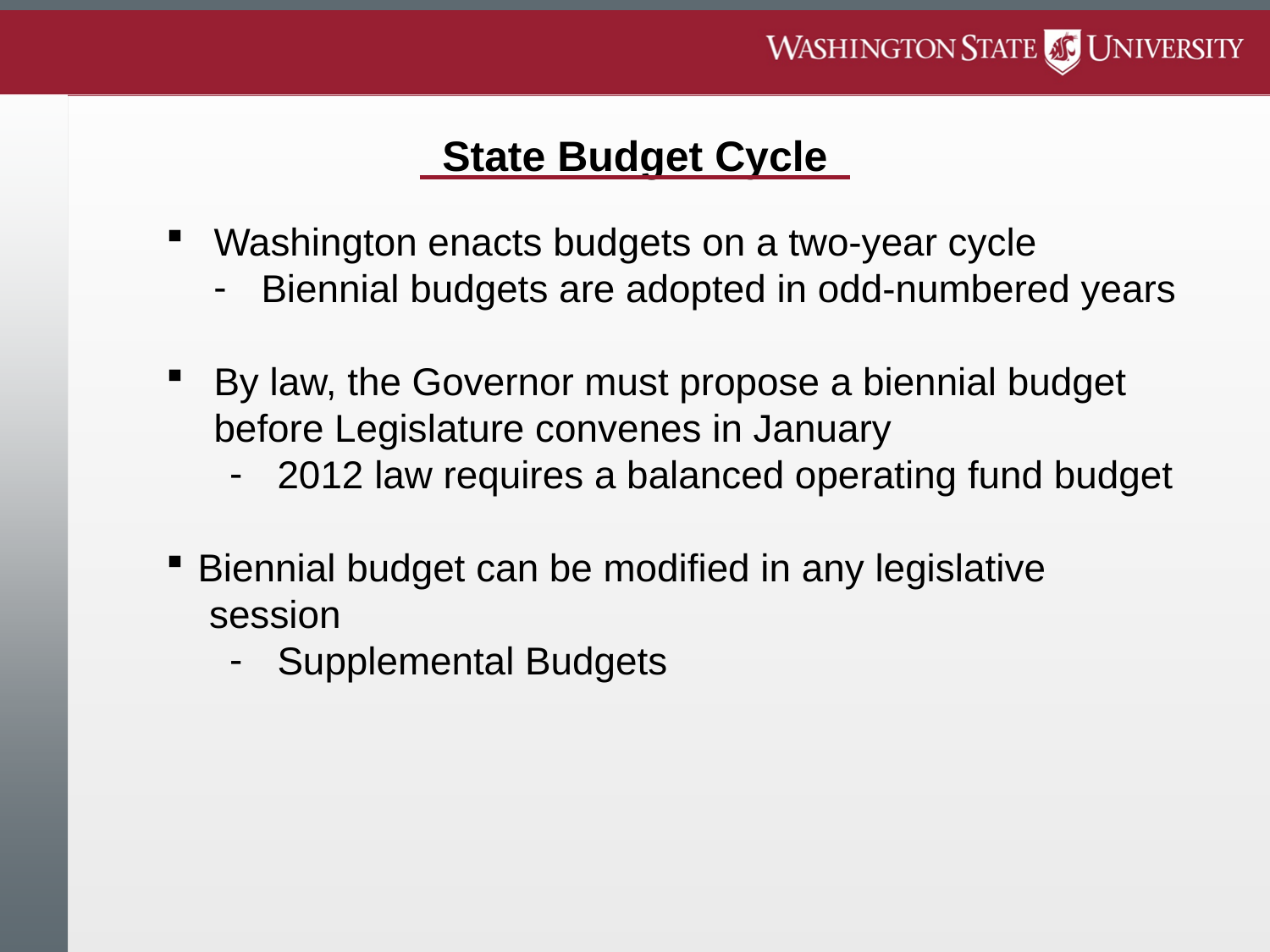

# State Budget Cycle
Washington enacts budgets on a two-year cycle
Biennial budgets are adopted in odd-numbered years

By law, the Governor must propose a biennial budget before Legislature convenes in January
2012 law requires a balanced operating fund budget

Biennial budget can be modified in any legislative
    session
Supplemental Budgets